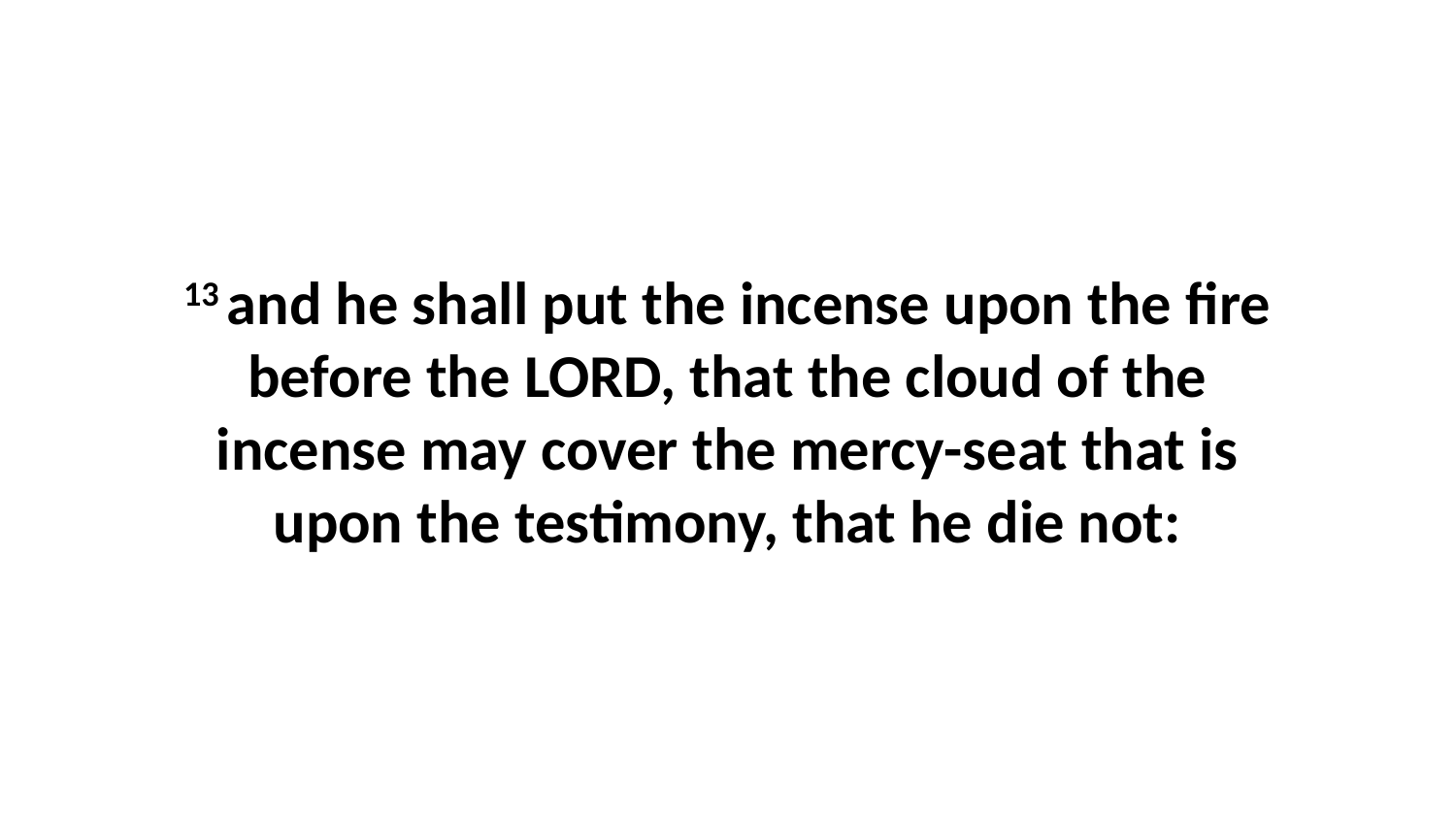

13 and he shall put the incense upon the fire before the LORD, that the cloud of the incense may cover the mercy-seat that is upon the testimony, that he die not: